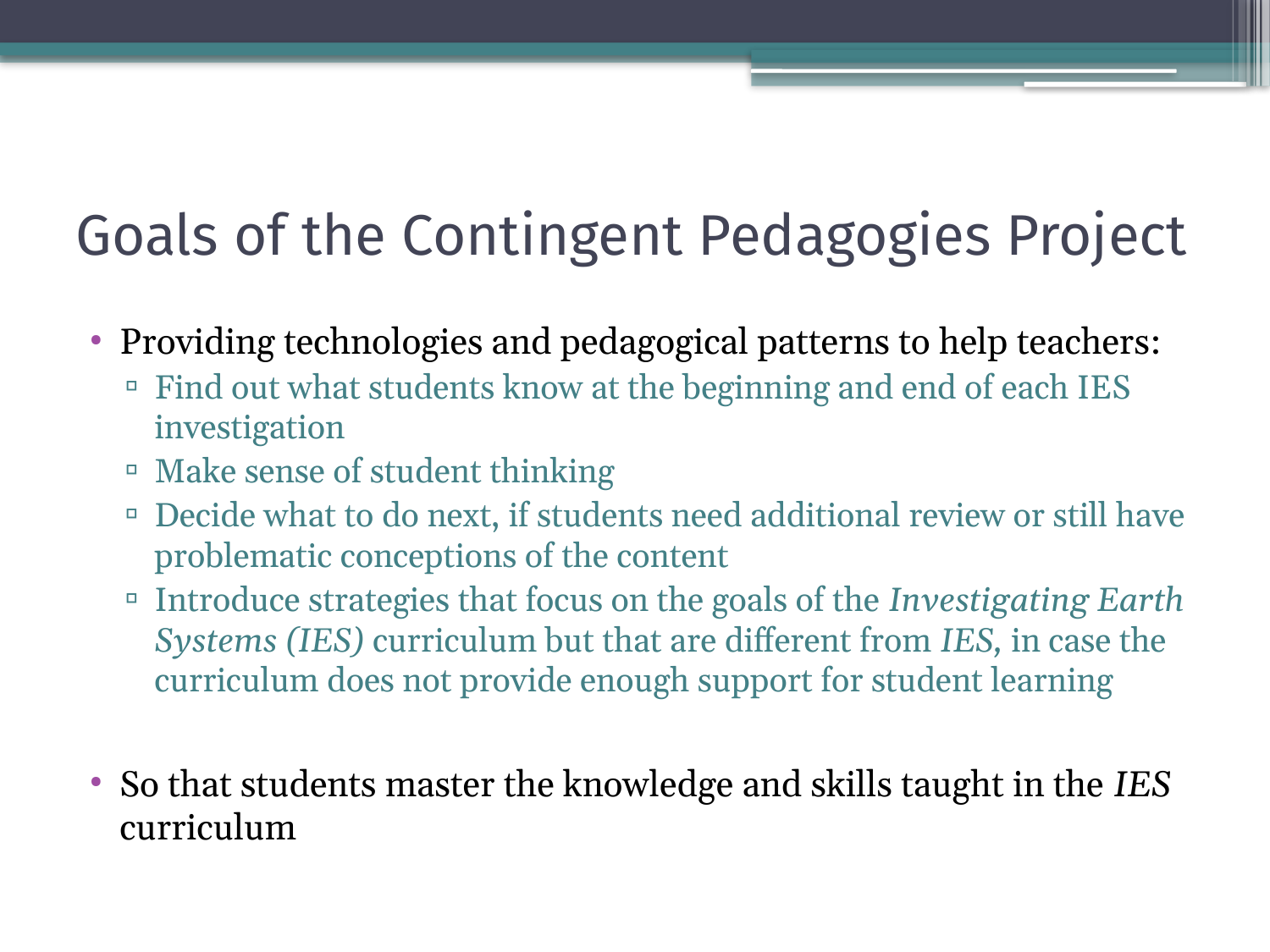

# Goals of the Contingent Pedagogies Project
Providing technologies and pedagogical patterns to help teachers:
Find out what students know at the beginning and end of each IES investigation
Make sense of student thinking
Decide what to do next, if students need additional review or still have problematic conceptions of the content
Introduce strategies that focus on the goals of the Investigating Earth Systems (IES) curriculum but that are different from IES, in case the curriculum does not provide enough support for student learning

So that students master the knowledge and skills taught in the IES curriculum